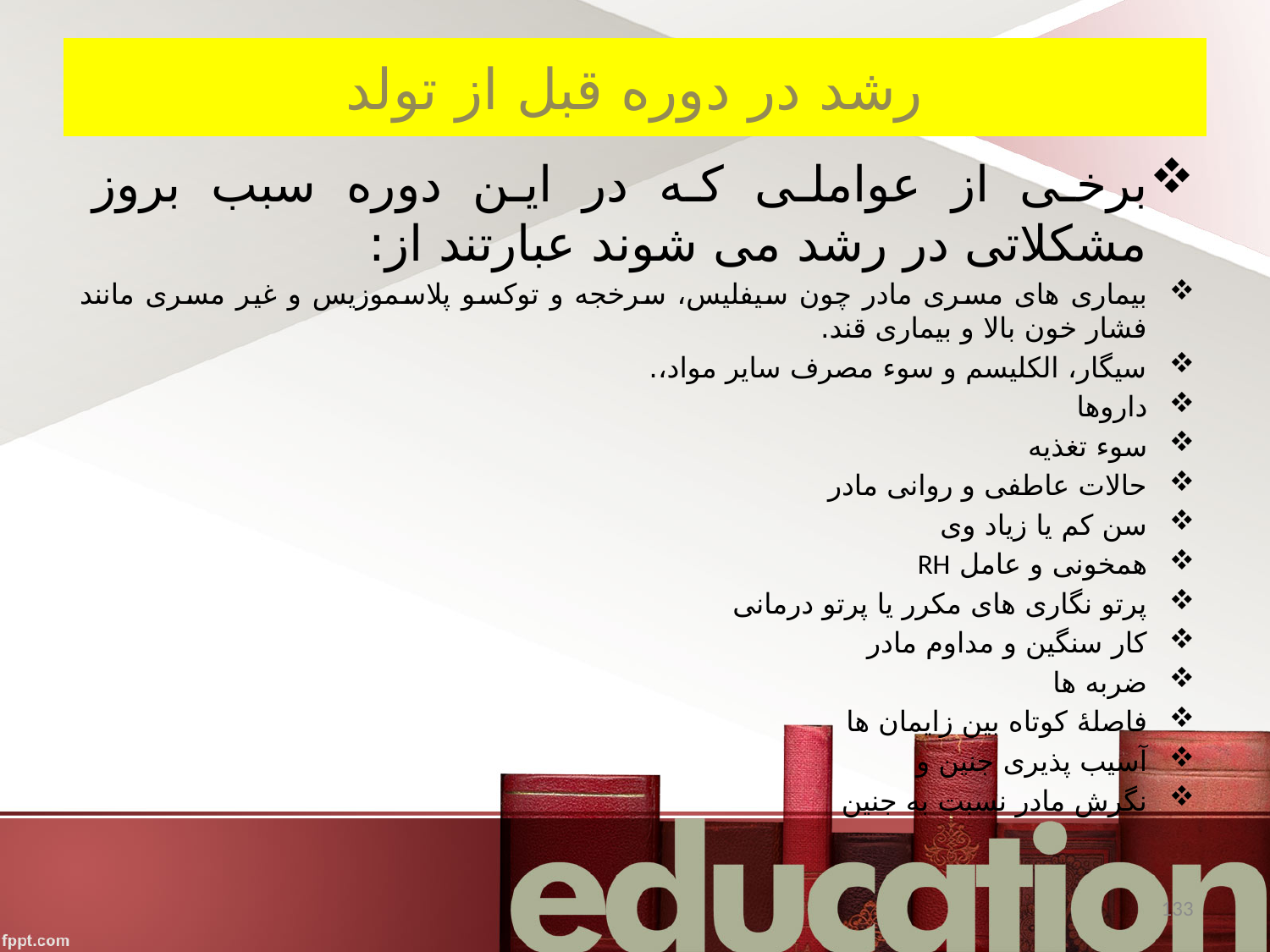

# رشد در دوره قبل از تولد
برخی از عواملی که در این دوره سبب بروز مشکلاتی در رشد می شوند عبارتند از:
بیماری های مسری مادر چون سیفلیس، سرخجه و توکسو پلاسموزیس و غیر مسری مانند فشار خون بالا و بیماری قند.
سیگار، الکلیسم و سوء مصرف سایر مواد،.
داروها
سوء تغذیه
حالات عاطفی و روانی مادر
سن کم یا زیاد وی
همخونی و عامل RH
پرتو نگاری های مکرر یا پرتو درمانی
کار سنگین و مداوم مادر
ضربه ها
فاصلۀ کوتاه بین زایمان ها
آسیب پذیری جنین و
نگرش مادر نسبت به جنین

133